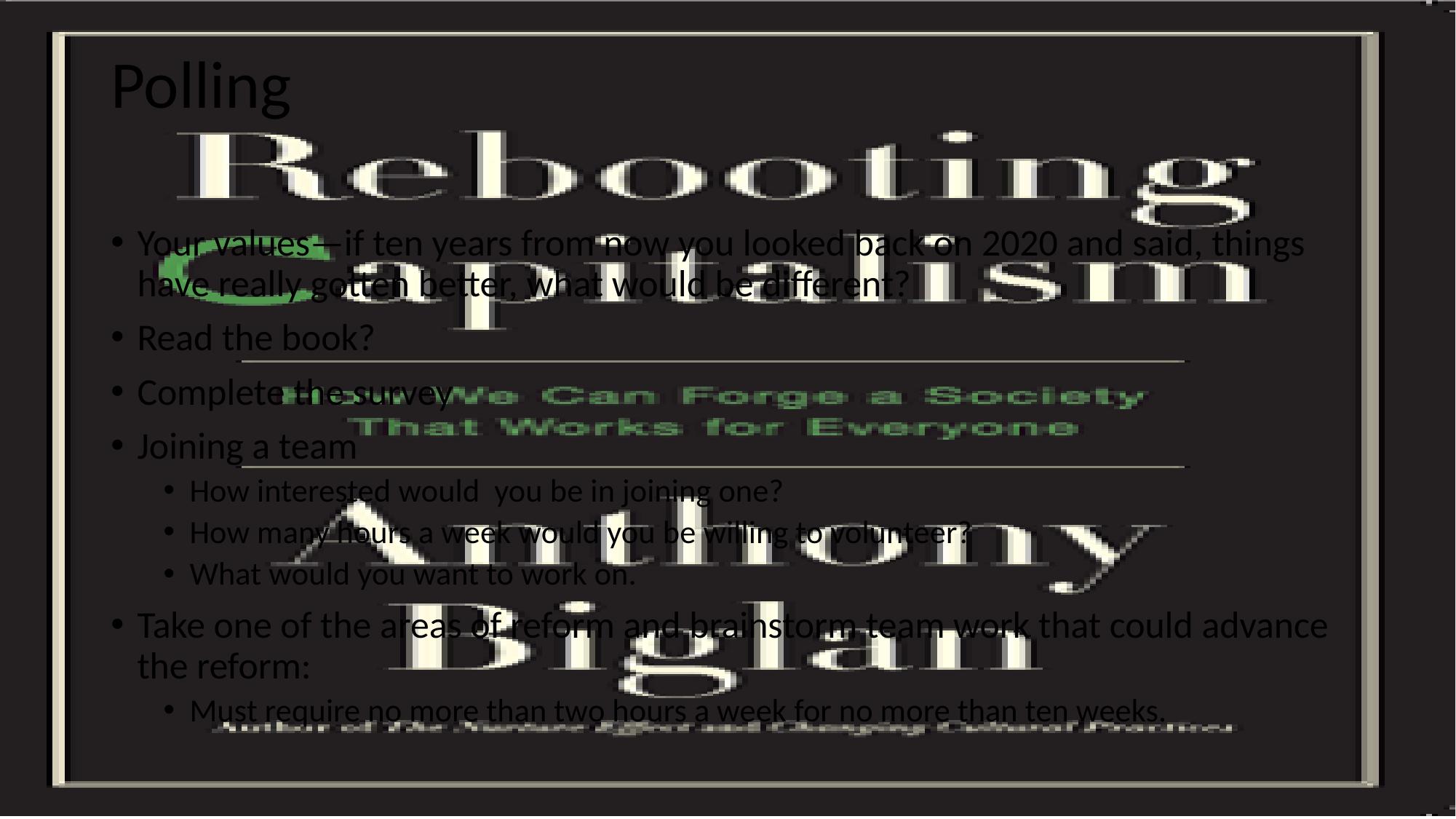

# Polling
Your values—if ten years from now you looked back on 2020 and said, things have really gotten better, what would be different?
Read the book?
Complete the survey
Joining a team
How interested would  you be in joining one?
How many hours a week would you be willing to volunteer?
What would you want to work on.
Take one of the areas of reform and brainstorm team work that could advance the reform:
Must require no more than two hours a week for no more than ten weeks.